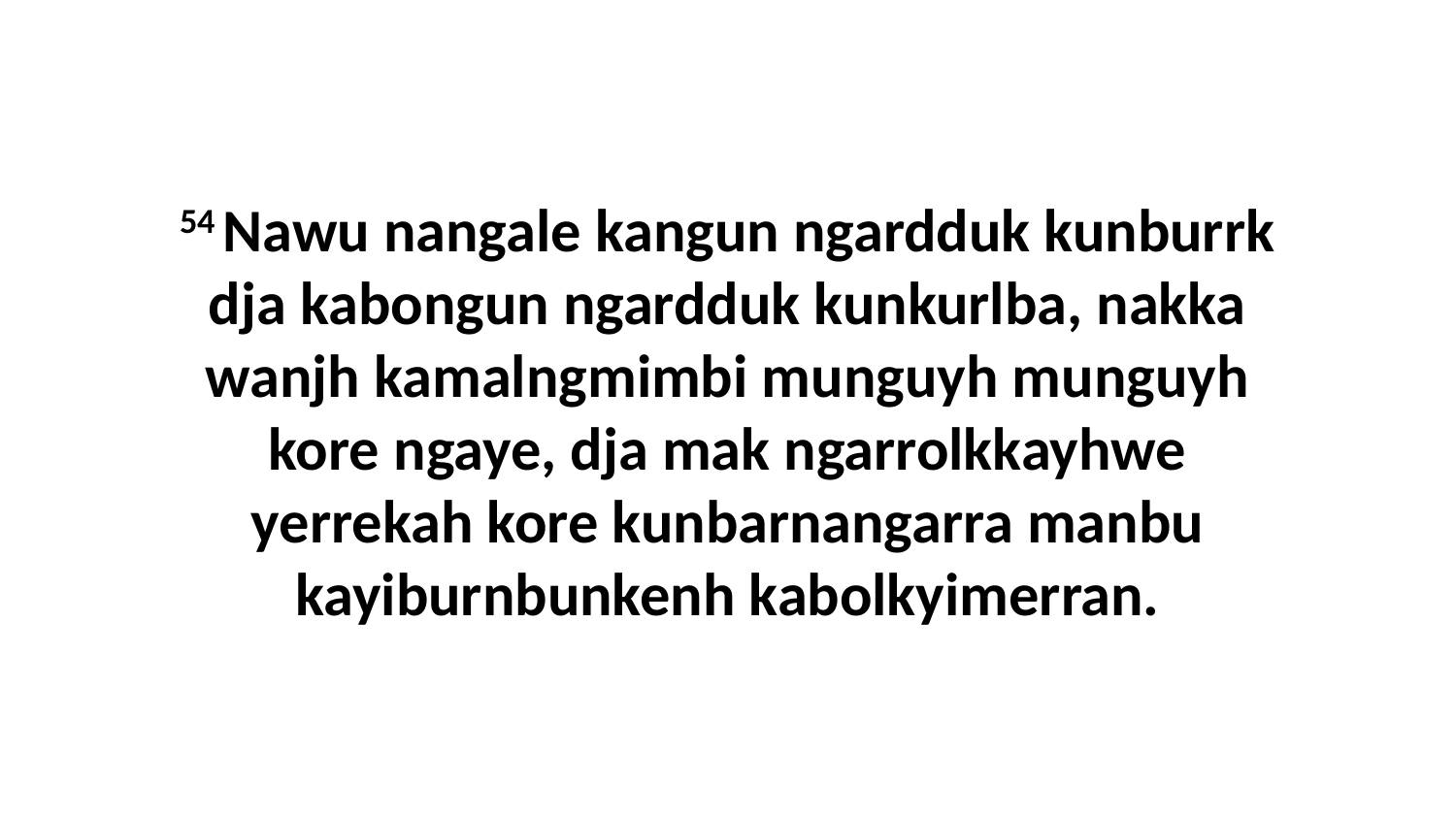

54 Nawu nangale kangun ngardduk kunburrk dja kabongun ngardduk kunkurlba, nakka wanjh kamalngmimbi munguyh munguyh kore ngaye, dja mak ngarrolkkayhwe yerrekah kore kunbarnangarra manbu kayiburnbunkenh kabolkyimerran.